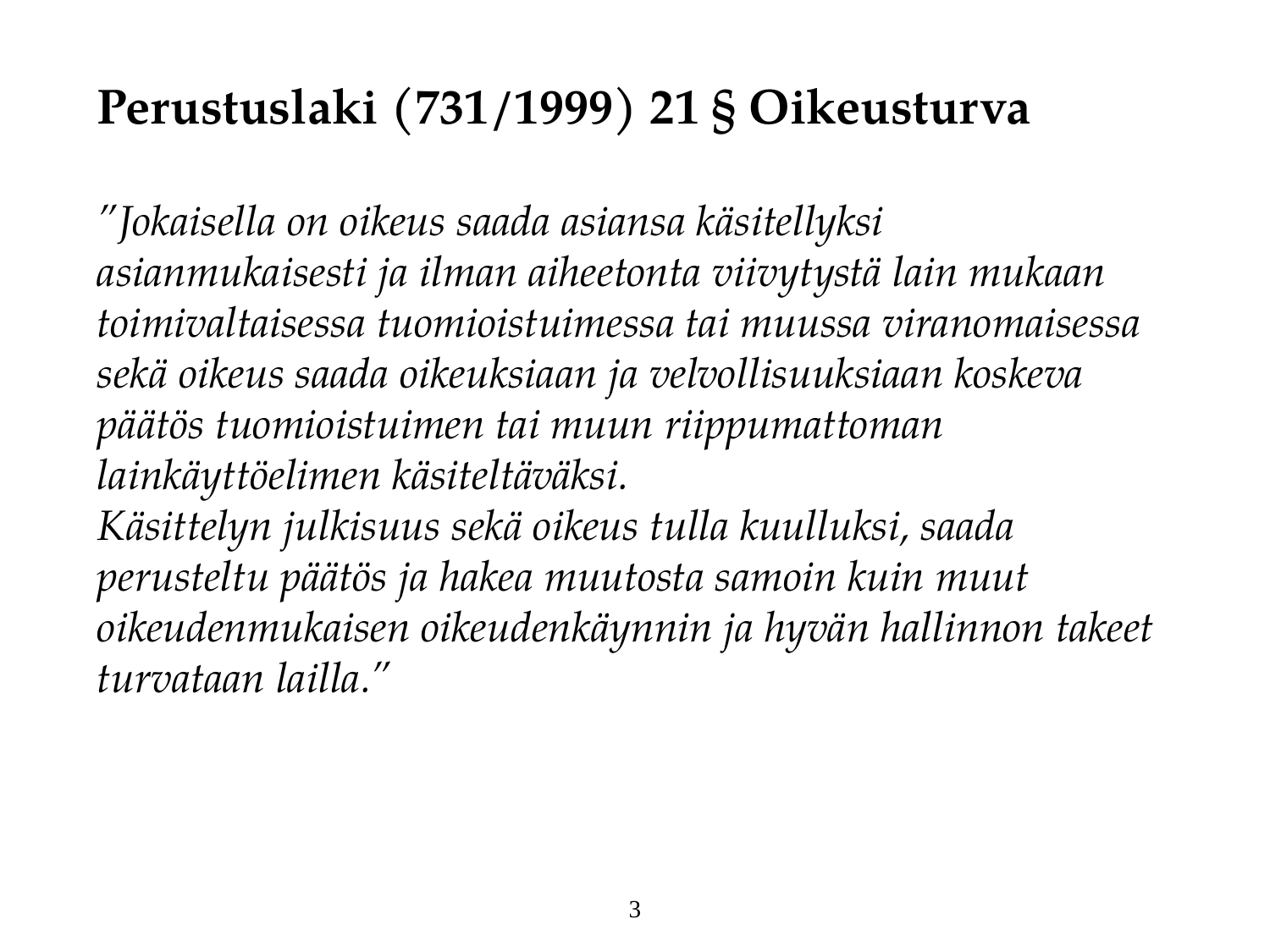

Perustuslaki (731/1999) 21 § Oikeusturva

”Jokaisella on oikeus saada asiansa käsitellyksi asianmukaisesti ja ilman aiheetonta viivytystä lain mukaan toimivaltaisessa tuomioistuimessa tai muussa viranomaisessa sekä oikeus saada oikeuksiaan ja velvollisuuksiaan koskeva päätös tuomioistuimen tai muun riippumattoman lainkäyttöelimen käsiteltäväksi.
Käsittelyn julkisuus sekä oikeus tulla kuulluksi, saada perusteltu päätös ja hakea muutosta samoin kuin muut oikeudenmukaisen oikeudenkäynnin ja hyvän hallinnon takeet turvataan lailla.”
3